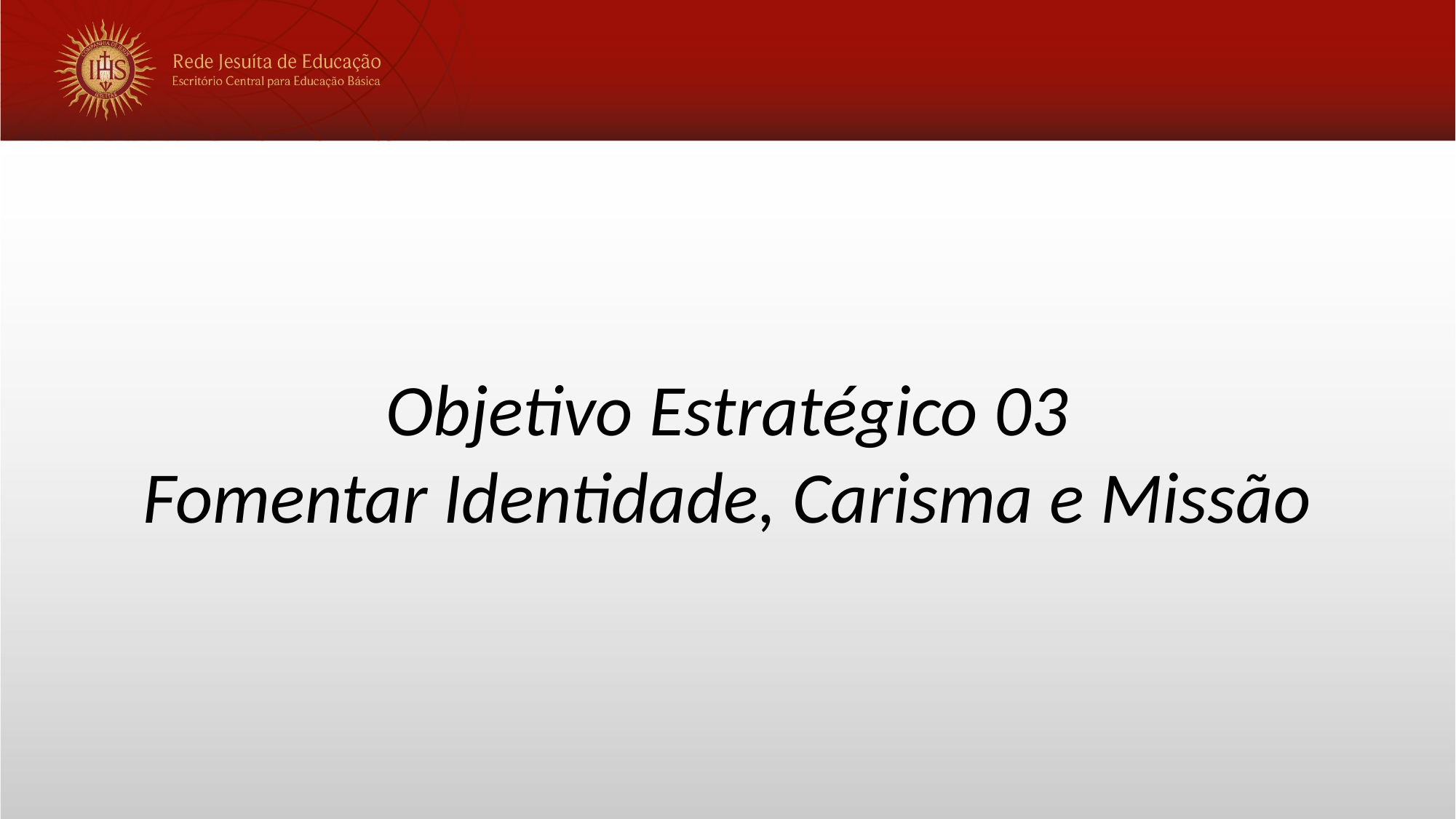

# Objetivo Estratégico 03 Fomentar Identidade, Carisma e Missão